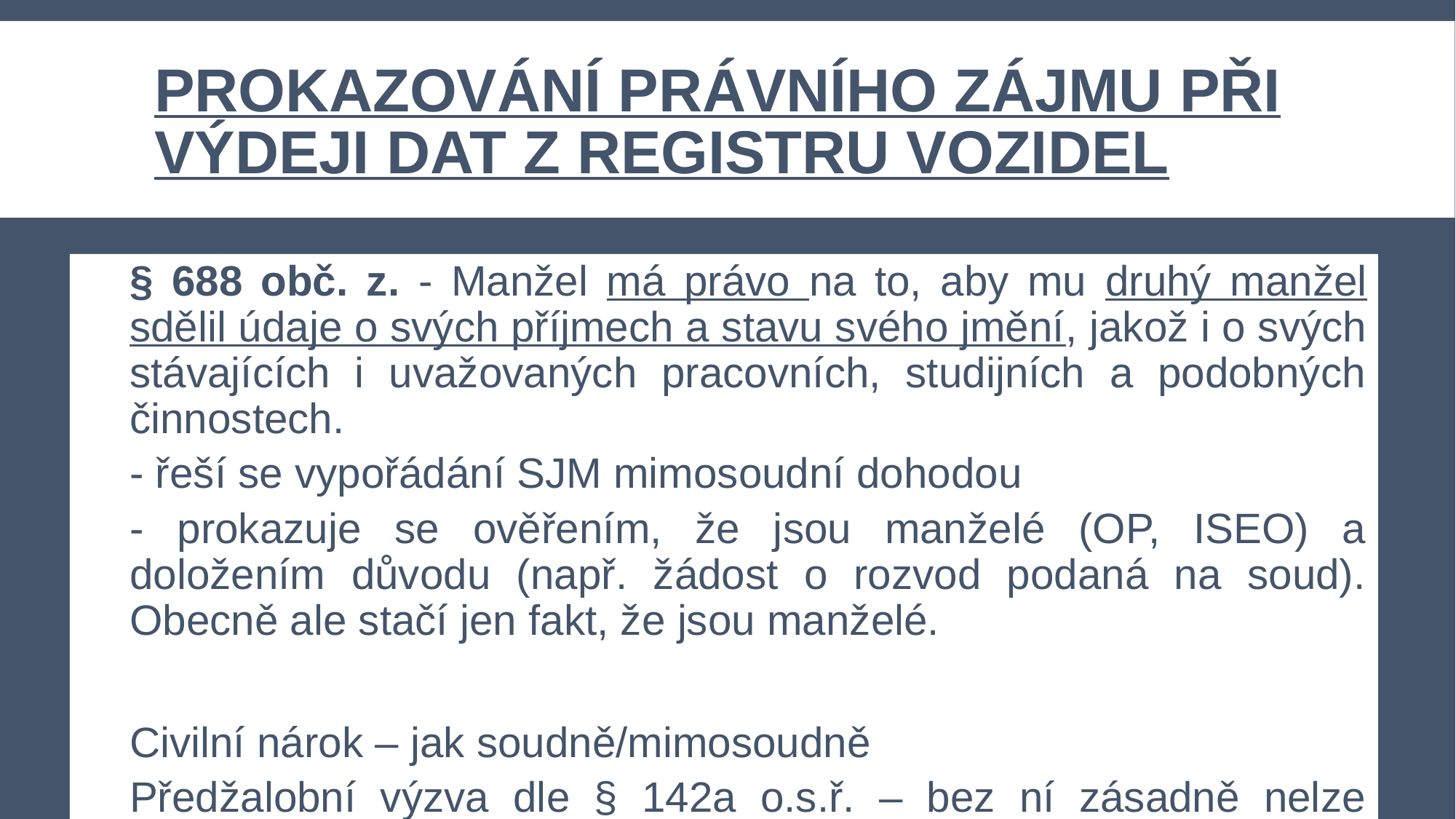

# Prokazování právního zájmu při výdeji dat z registru vozidel
§ 688 obč. z. - Manžel má právo na to, aby mu druhý manžel sdělil údaje o svých příjmech a stavu svého jmění, jakož i o svých stávajících i uvažovaných pracovních, studijních a podobných činnostech.
- řeší se vypořádání SJM mimosoudní dohodou
- prokazuje se ověřením, že jsou manželé (OP, ISEO) a doložením důvodu (např. žádost o rozvod podaná na soud). Obecně ale stačí jen fakt, že jsou manželé.

Civilní nárok – jak soudně/mimosoudně
Předžalobní výzva dle § 142a o.s.ř. – bez ní zásadně nelze požadovat úhradu nákladů řízení